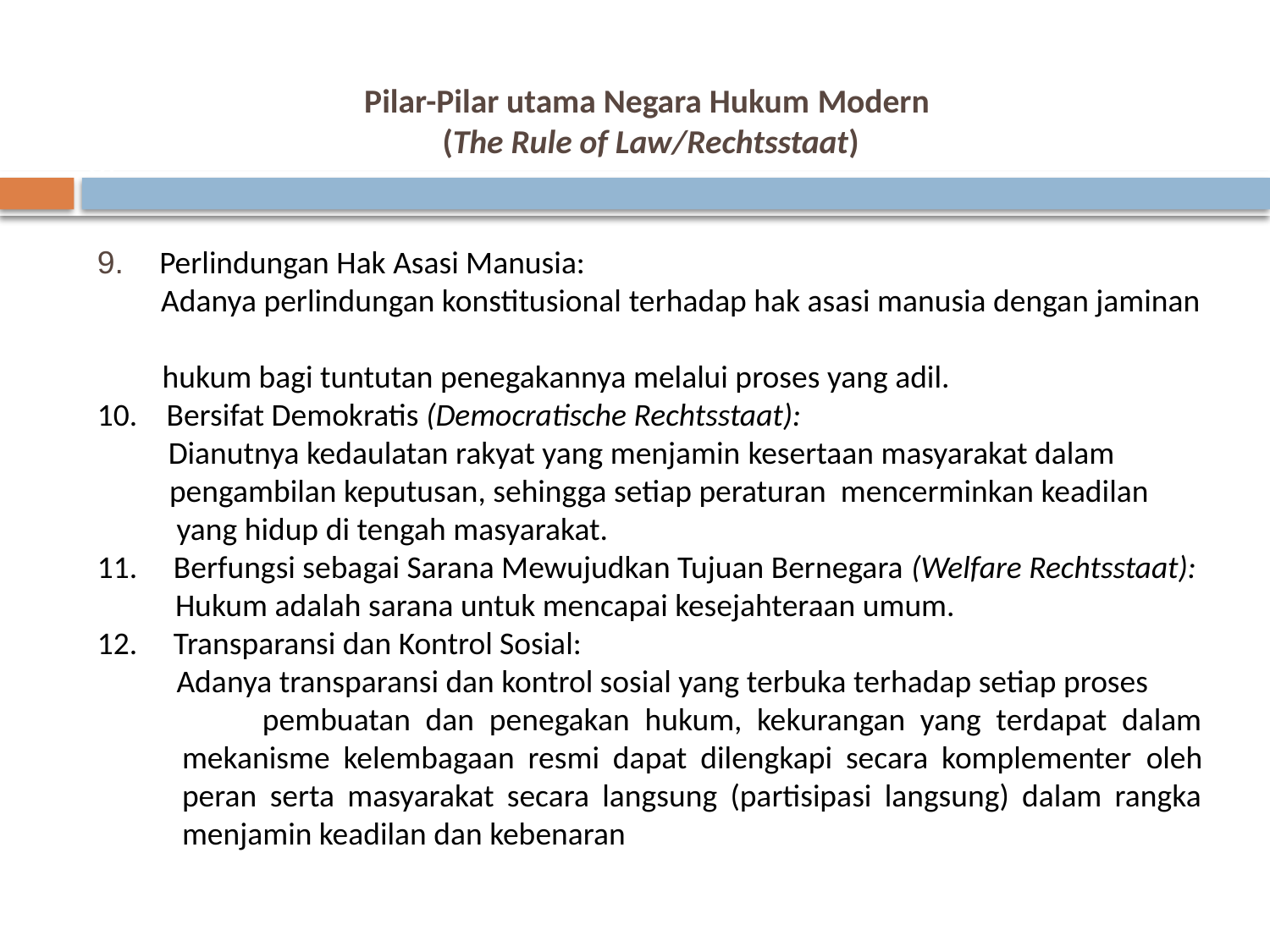

# Pilar-Pilar utama Negara Hukum Modern (The Rule of Law/Rechtsstaat)
8.
9.    Perlindungan Hak Asasi Manusia:
	  Adanya perlindungan konstitusional terhadap hak asasi manusia dengan jaminan
         hukum bagi tuntutan penegakannya melalui proses yang adil.
10.    Bersifat Demokratis (Democratische Rechtsstaat):
	   Dianutnya kedaulatan rakyat yang menjamin kesertaan masyarakat dalam
          pengambilan keputusan, sehingga setiap peraturan  mencerminkan keadilan
           yang hidup di tengah masyarakat.
11.     Berfungsi sebagai Sarana Mewujudkan Tujuan Bernegara (Welfare Rechtsstaat):
	    Hukum adalah sarana untuk mencapai kesejahteraan umum.
12.     Transparansi dan Kontrol Sosial:
           Adanya transparansi dan kontrol sosial yang terbuka terhadap setiap proses
           pembuatan dan penegakan hukum, kekurangan yang terdapat dalam mekanisme kelembagaan resmi dapat dilengkapi secara komplementer oleh peran serta masyarakat secara langsung (partisipasi langsung) dalam rangka menjamin keadilan dan kebenaran